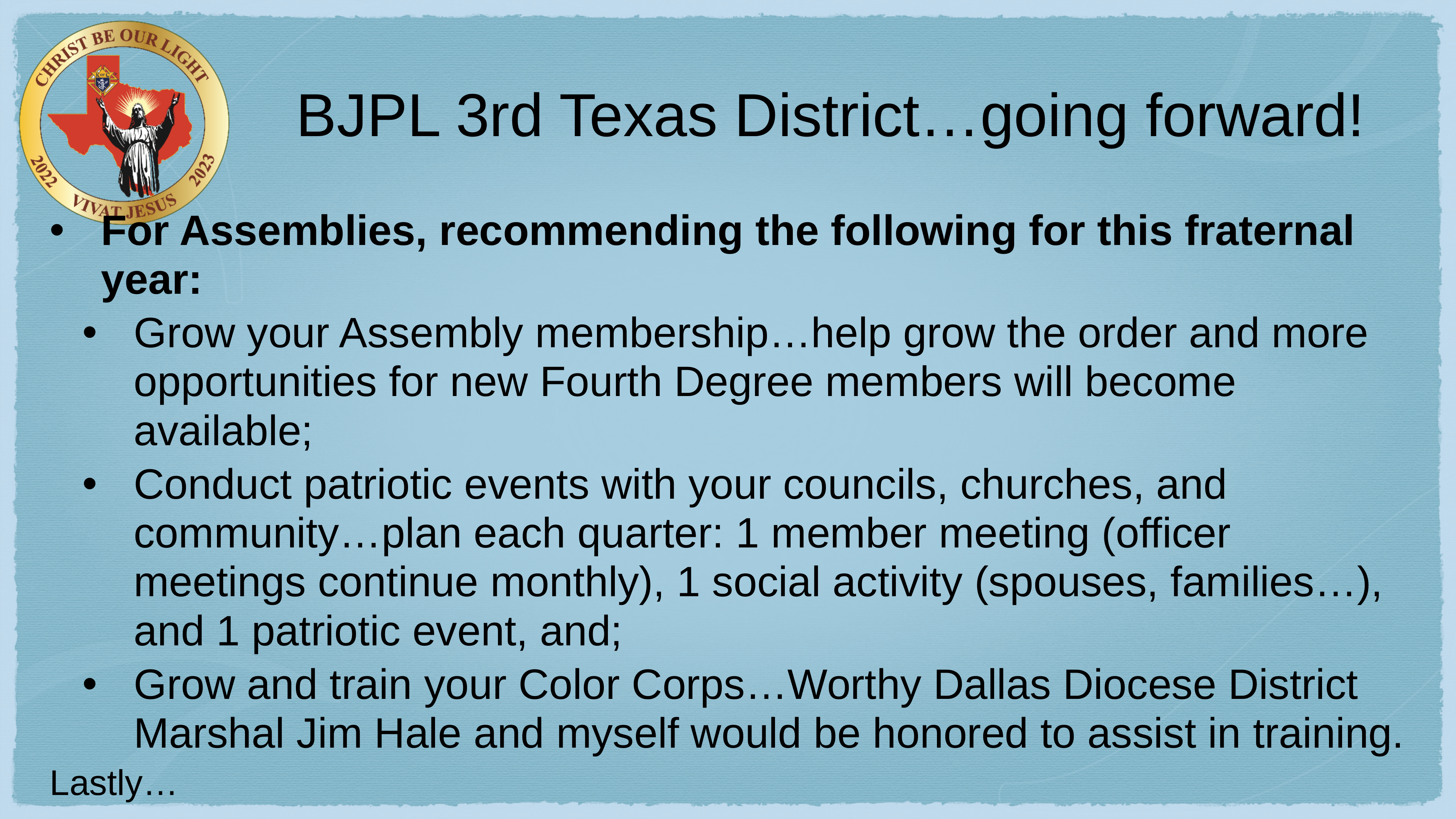

# BJPL 3rd Texas District…going forward!
For Assemblies, recommending the following for this fraternal year:
Grow your Assembly membership…help grow the order and more opportunities for new Fourth Degree members will become available;
Conduct patriotic events with your councils, churches, and community…plan each quarter: 1 member meeting (officer meetings continue monthly), 1 social activity (spouses, families…), and 1 patriotic event, and;
Grow and train your Color Corps…Worthy Dallas Diocese District Marshal Jim Hale and myself would be honored to assist in training.
Lastly…